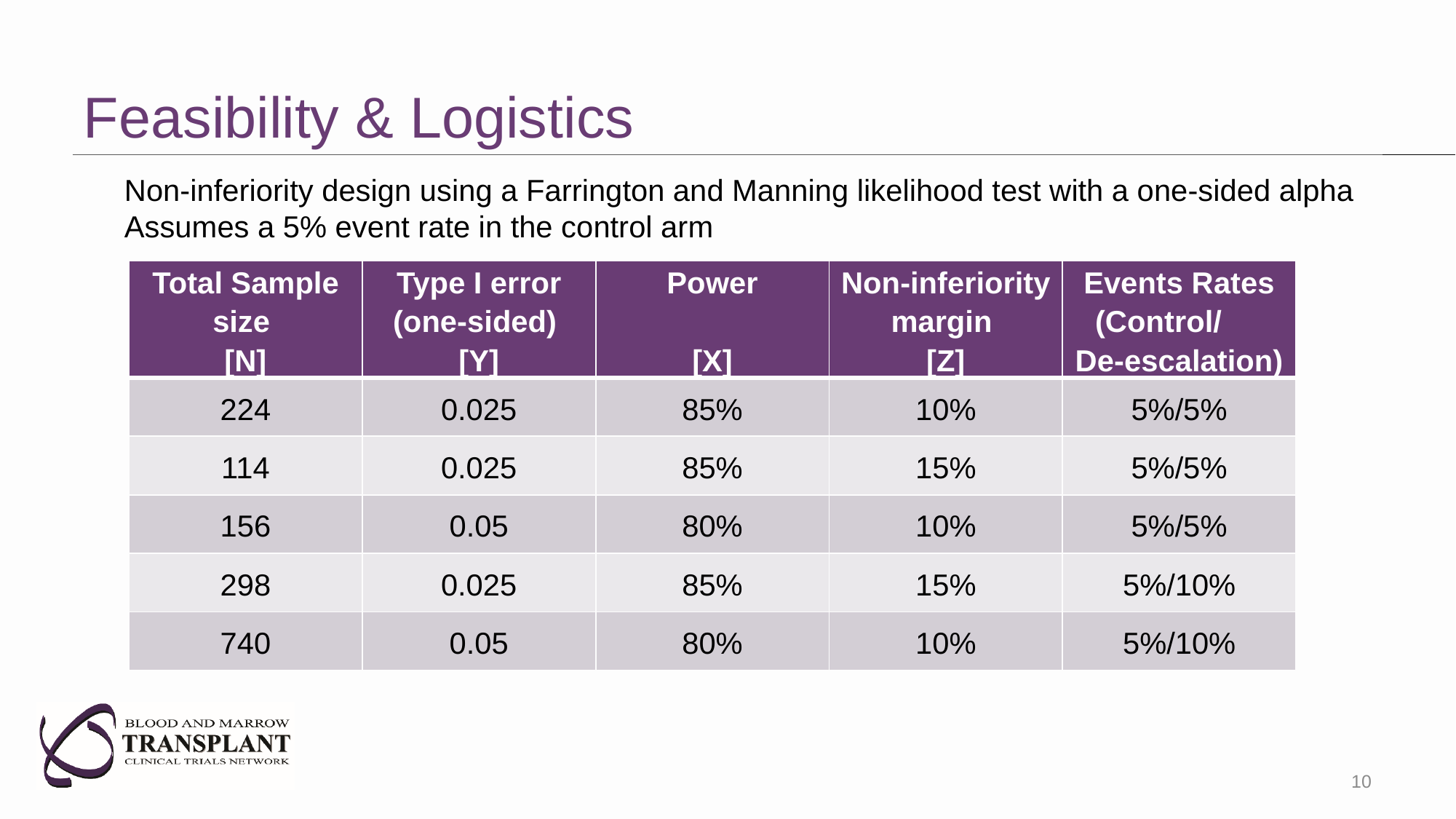

# Feasibility & Logistics
Non-inferiority design using a Farrington and Manning likelihood test with a one-sided alpha
Assumes a 5% event rate in the control arm
| Total Sample size [N] | Type I error (one-sided) [Y] | Power   [X] | Non-inferiority margin [Z] | Events Rates (Control/ De-escalation) |
| --- | --- | --- | --- | --- |
| 224 | 0.025 | 85% | 10% | 5%/5% |
| 114 | 0.025 | 85% | 15% | 5%/5% |
| 156 | 0.05 | 80% | 10% | 5%/5% |
| 298 | 0.025 | 85% | 15% | 5%/10% |
| 740 | 0.05 | 80% | 10% | 5%/10% |

10